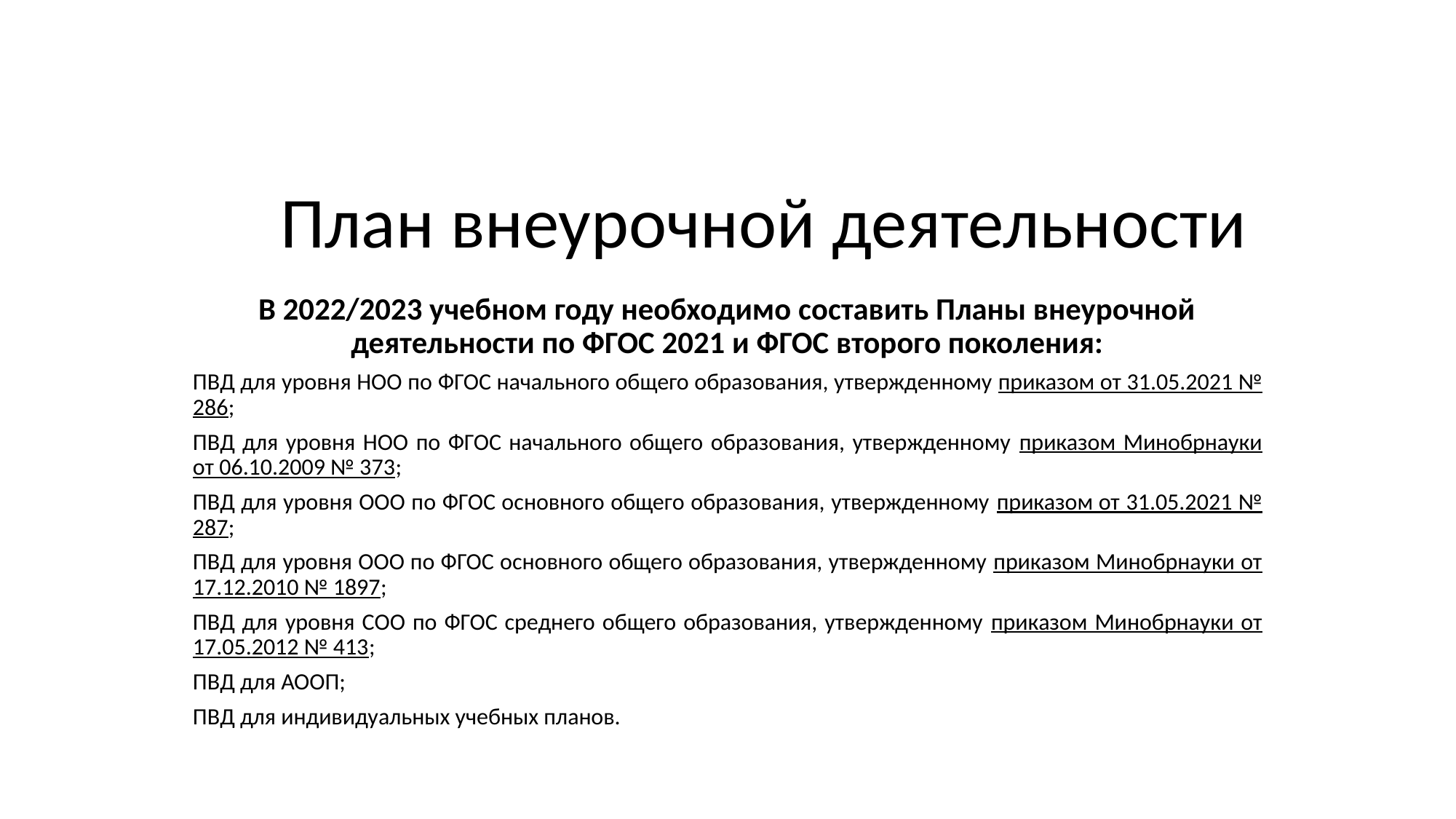

# План внеурочной деятельности
В 2022/2023 учебном году необходимо составить Планы внеурочной деятельности по ФГОС 2021 и ФГОС второго поколения:
ПВД для уровня НОО по ФГОС начального общего образования, утвержденному приказом от 31.05.2021 № 286;
ПВД для уровня НОО по ФГОС начального общего образования, утвержденному приказом Минобрнауки от 06.10.2009 № 373;
ПВД для уровня ООО по ФГОС основного общего образования, утвержденному приказом от 31.05.2021 № 287;
ПВД для уровня ООО по ФГОС основного общего образования, утвержденному приказом Минобрнауки от 17.12.2010 № 1897;
ПВД для уровня СОО по ФГОС среднего общего образования, утвержденному приказом Минобрнауки от 17.05.2012 № 413;
ПВД для АООП;
ПВД для индивидуальных учебных планов.